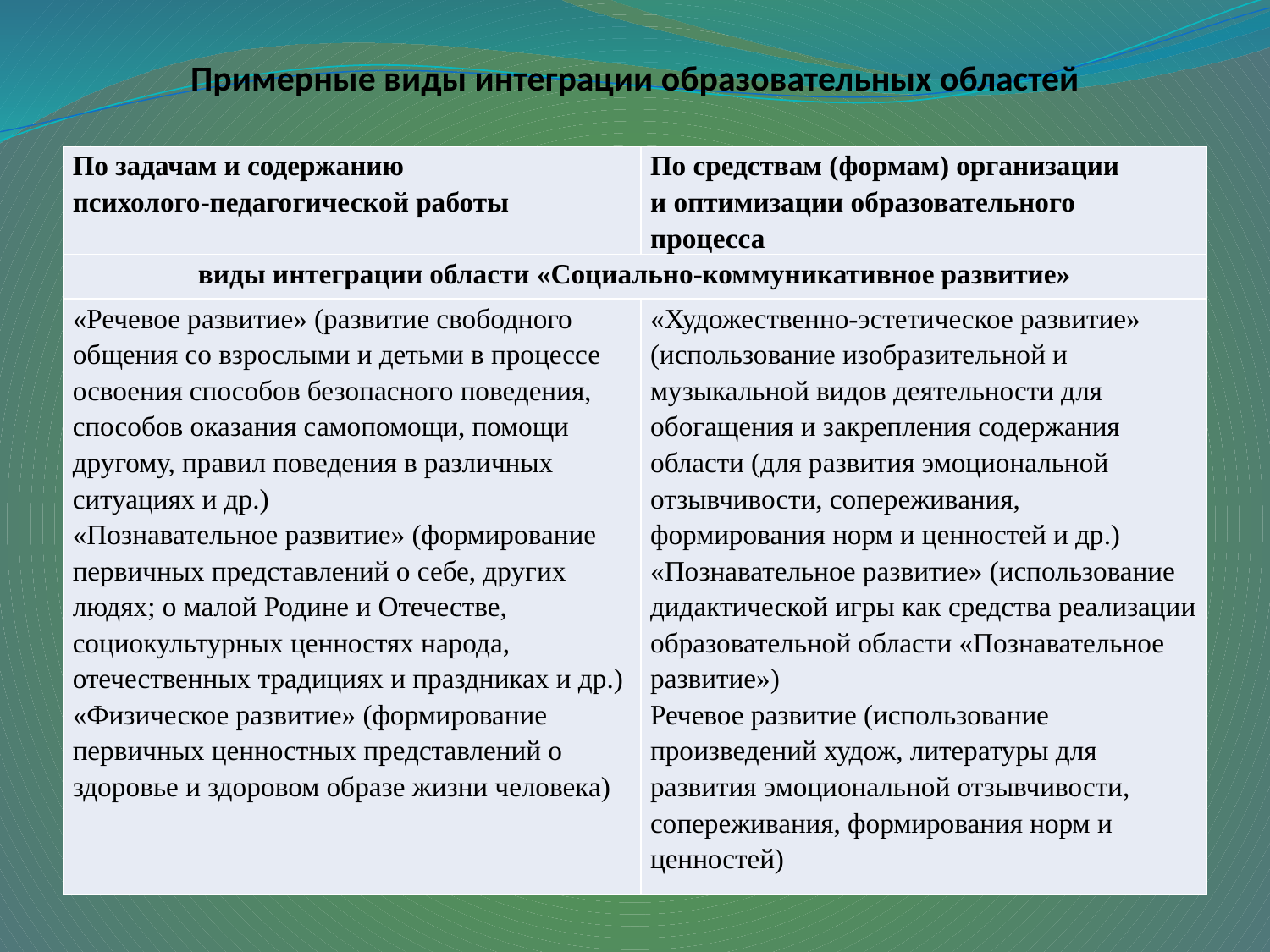

# Примерные виды интеграции образовательных областей
| По задачам и содержанию психолого-педагогической работы | По средствам (формам) организации и оптимизации образовательного процесса |
| --- | --- |
| виды интеграции области «Социально-коммуникативное развитие» |  |
| «Речевое развитие» (развитие свободного общения со взрослыми и детьми в процессе освоения способов безопасного поведения, способов оказания самопомощи, помощи другому, правил поведения в различных ситуациях и др.) «Познавательное развитие» (формирование первичных представлений о себе, других людях; о малой Родине и Отечестве, социокультурных ценностях народа, отечественных традициях и праздниках и др.) «Физическое развитие» (формирование первичных ценностных представлений о здоровье и здоровом образе жизни человека) | «Художественно-эстетическое развитие» (использование изобразительной и музыкальной видов деятельности для обогащения и закрепления содержания области (для развития эмоциональной отзывчивости, сопереживания, формирования норм и ценностей и др.) «Познавательное развитие» (использование дидактической игры как средства реализации образовательной области «Познавательное развитие») Речевое развитие (использование произведений худож, литературы для развития эмоциональной отзывчивости, сопереживания, формирования норм и ценностей) |